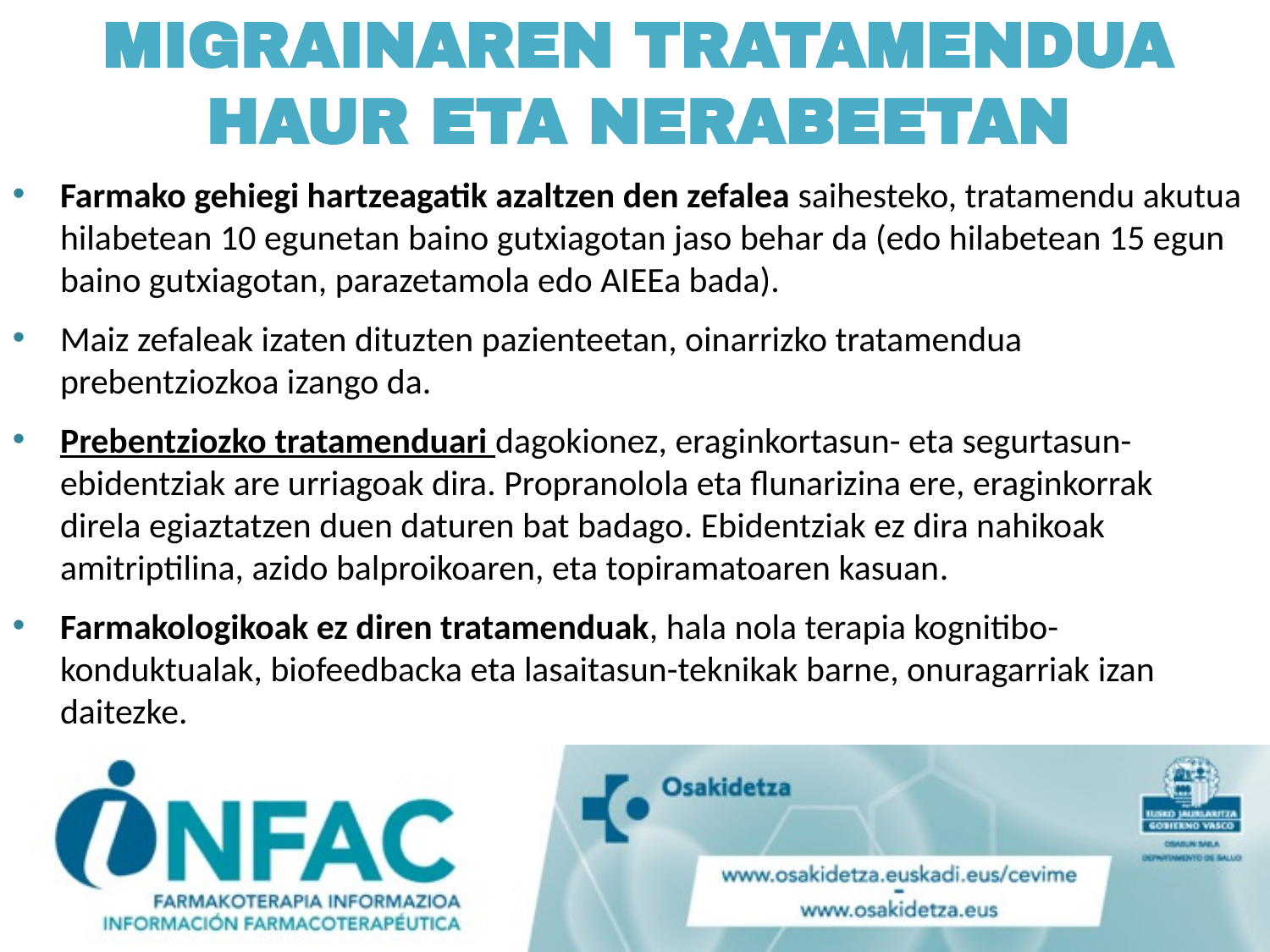

# MIGRAINAREN TRATAMENDUA HAUR ETA NERABEETAN
Farmako gehiegi hartzeagatik azaltzen den zefalea saihesteko, tratamendu akutua hilabetean 10 egunetan baino gutxiagotan jaso behar da (edo hilabetean 15 egun baino gutxiagotan, parazetamola edo AIEEa bada).

Maiz zefaleak izaten dituzten pazienteetan, oinarrizko tratamendua prebentziozkoa izango da.

Prebentziozko tratamenduari dagokionez, eraginkortasun- eta segurtasun-ebidentziak are urriagoak dira. Propranolola eta flunarizina ere, eraginkorrak direla egiaztatzen duen daturen bat badago. Ebidentziak ez dira nahikoak amitriptilina, azido balproikoaren, eta topiramatoaren kasuan.

Farmakologikoak ez diren tratamenduak, hala nola terapia kognitibo-konduktualak, biofeedbacka eta lasaitasun-teknikak barne, onuragarriak izan daitezke.